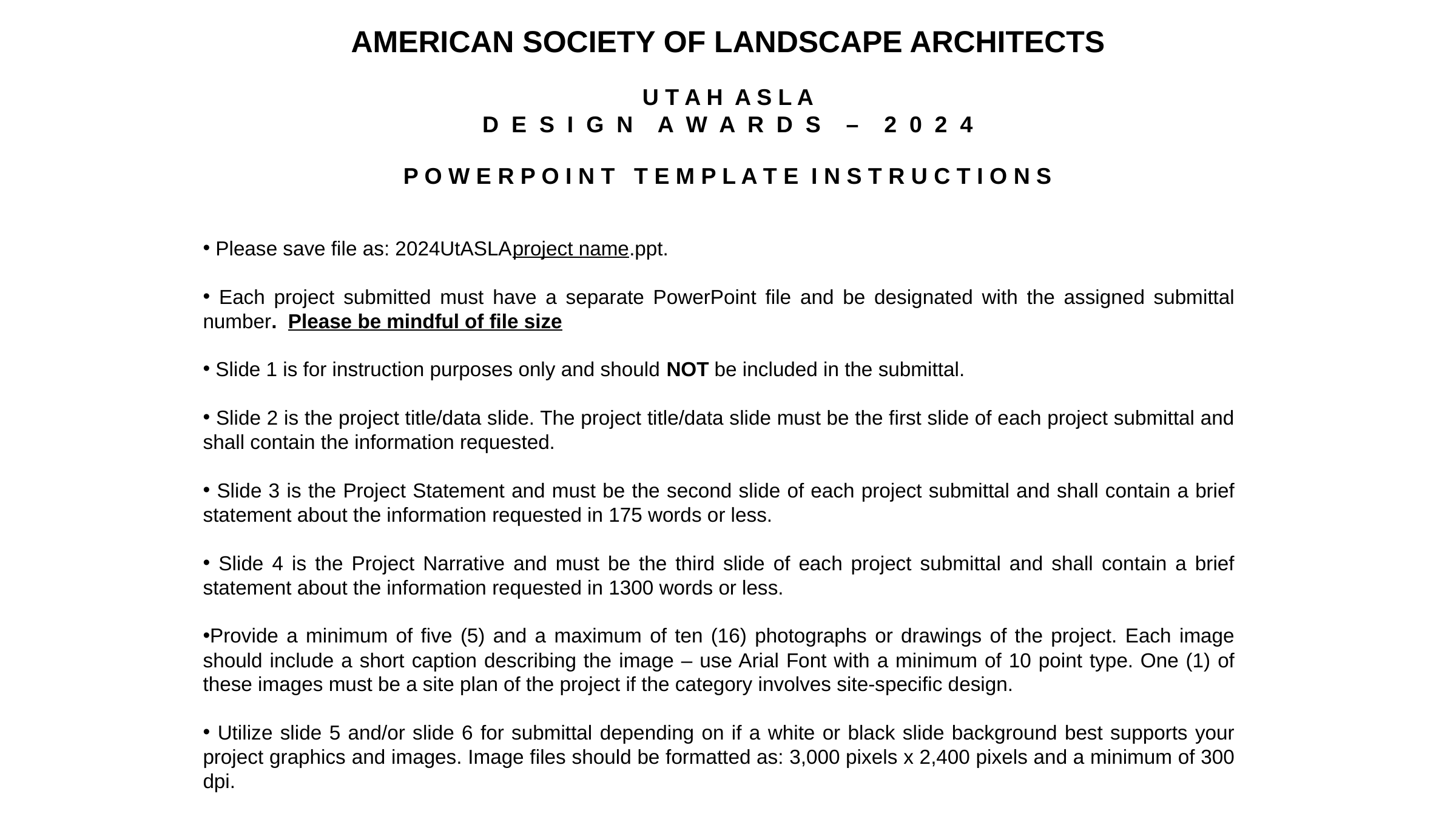

AMERICAN SOCIETY OF LANDSCAPE ARCHITECTS

U T A H  A S L A
D  E  S  I  G  N    A  W  A  R  D  S    –    2  0  2  4

P O W E R P O I N T   T E M P L A T E  I N S T R U C T I O N S
 Please save file as: 2024UtASLAproject name.ppt.

 Each project submitted must have a separate PowerPoint file and be designated with the assigned submittal number.  Please be mindful of file size

 Slide 1 is for instruction purposes only and should NOT be included in the submittal.

 Slide 2 is the project title/data slide. The project title/data slide must be the first slide of each project submittal and shall contain the information requested.

 Slide 3 is the Project Statement and must be the second slide of each project submittal and shall contain a brief statement about the information requested in 175 words or less.

 Slide 4 is the Project Narrative and must be the third slide of each project submittal and shall contain a brief statement about the information requested in 1300 words or less.

Provide a minimum of five (5) and a maximum of ten (16) photographs or drawings of the project. Each image should include a short caption describing the image – use Arial Font with a minimum of 10 point type. One (1) of these images must be a site plan of the project if the category involves site-specific design.

 Utilize slide 5 and/or slide 6 for submittal depending on if a white or black slide background best supports your project graphics and images. Image files should be formatted as: 3,000 pixels x 2,400 pixels and a minimum of 300 dpi.